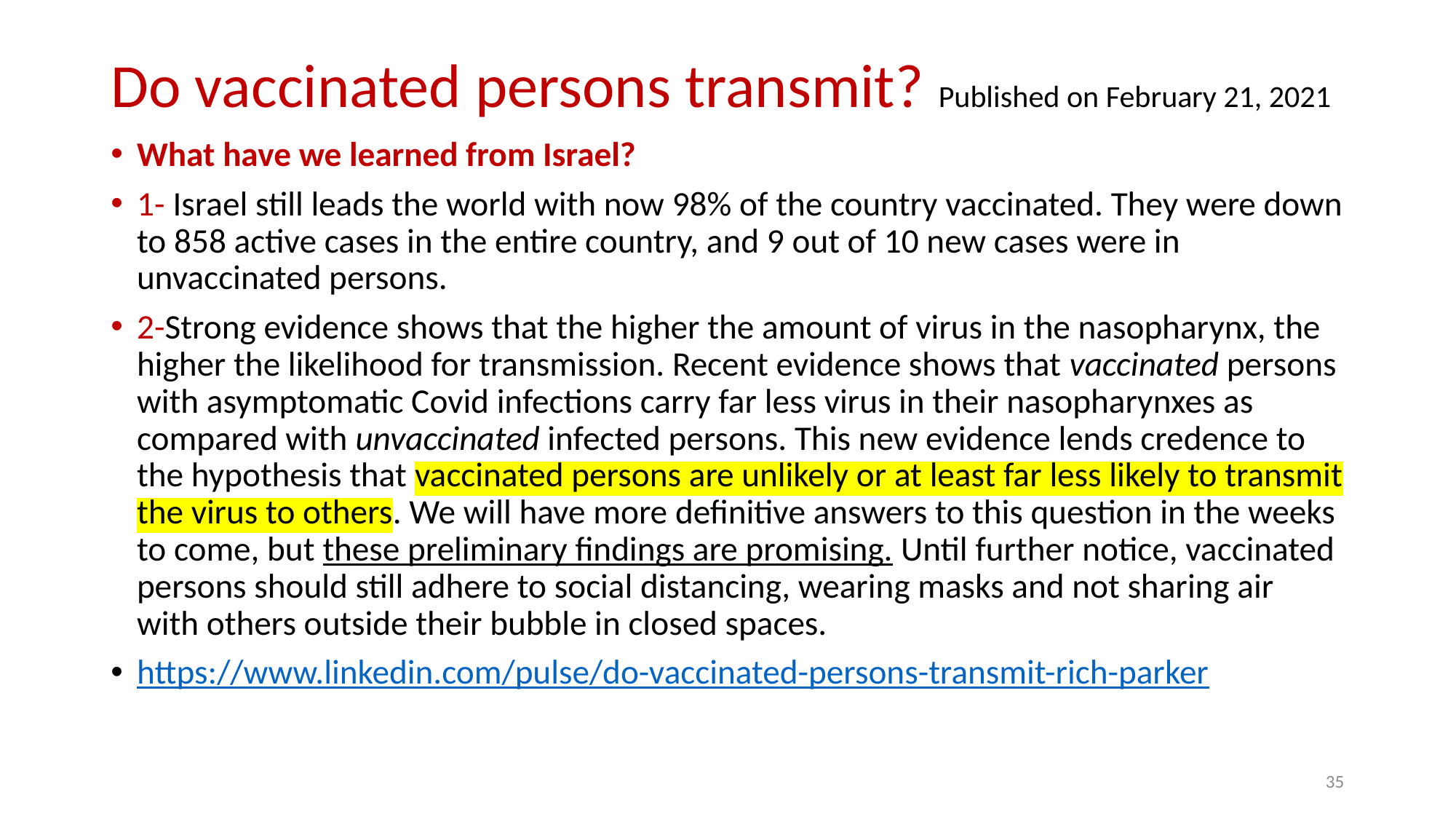

# Do vaccinated persons transmit? Published on February 21, 2021
What have we learned from Israel?
1- Israel still leads the world with now 98% of the country vaccinated. They were down to 858 active cases in the entire country, and 9 out of 10 new cases were in unvaccinated persons.
2-Strong evidence shows that the higher the amount of virus in the nasopharynx, the higher the likelihood for transmission. Recent evidence shows that vaccinated persons with asymptomatic Covid infections carry far less virus in their nasopharynxes as compared with unvaccinated infected persons. This new evidence lends credence to the hypothesis that vaccinated persons are unlikely or at least far less likely to transmit the virus to others. We will have more definitive answers to this question in the weeks to come, but these preliminary findings are promising. Until further notice, vaccinated persons should still adhere to social distancing, wearing masks and not sharing air with others outside their bubble in closed spaces.
https://www.linkedin.com/pulse/do-vaccinated-persons-transmit-rich-parker

35